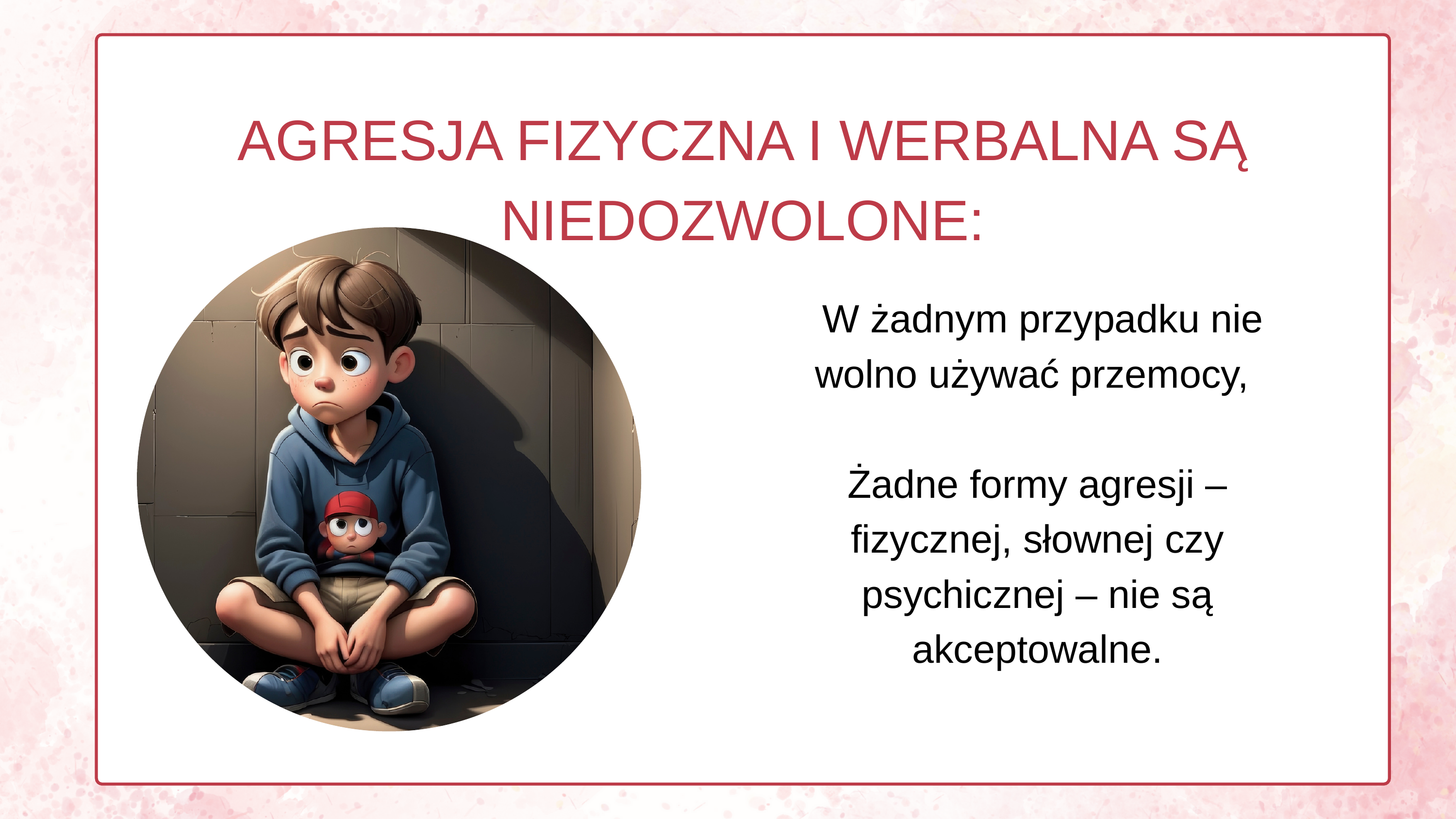

AGRESJA FIZYCZNA I WERBALNA SĄ NIEDOZWOLONE:

 W żadnym przypadku nie wolno używać przemocy,

Żadne formy agresji – fizycznej, słownej czy psychicznej – nie są akceptowalne.